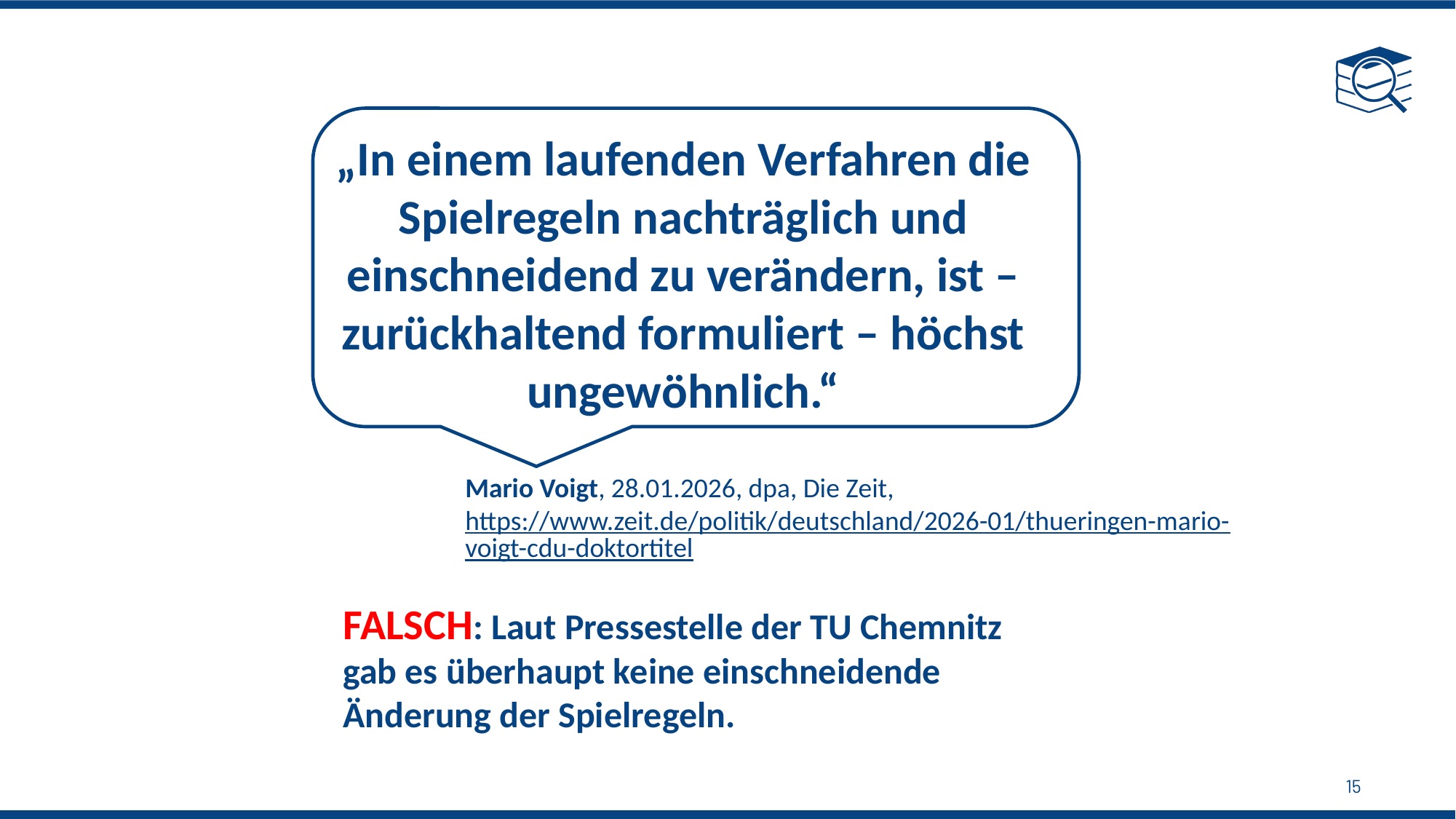

„In einem laufenden Verfahren die Spielregeln nachträglich und einschneidend zu verändern, ist – zurückhaltend formuliert – höchst ungewöhnlich.“
Mario Voigt, 28.01.2026, dpa, Die Zeit, https://www.zeit.de/politik/deutschland/2026-01/thueringen-mario-voigt-cdu-doktortitel
FALSCH: Laut Pressestelle der TU Chemnitz
gab es überhaupt keine einschneidende
Änderung der Spielregeln.
15